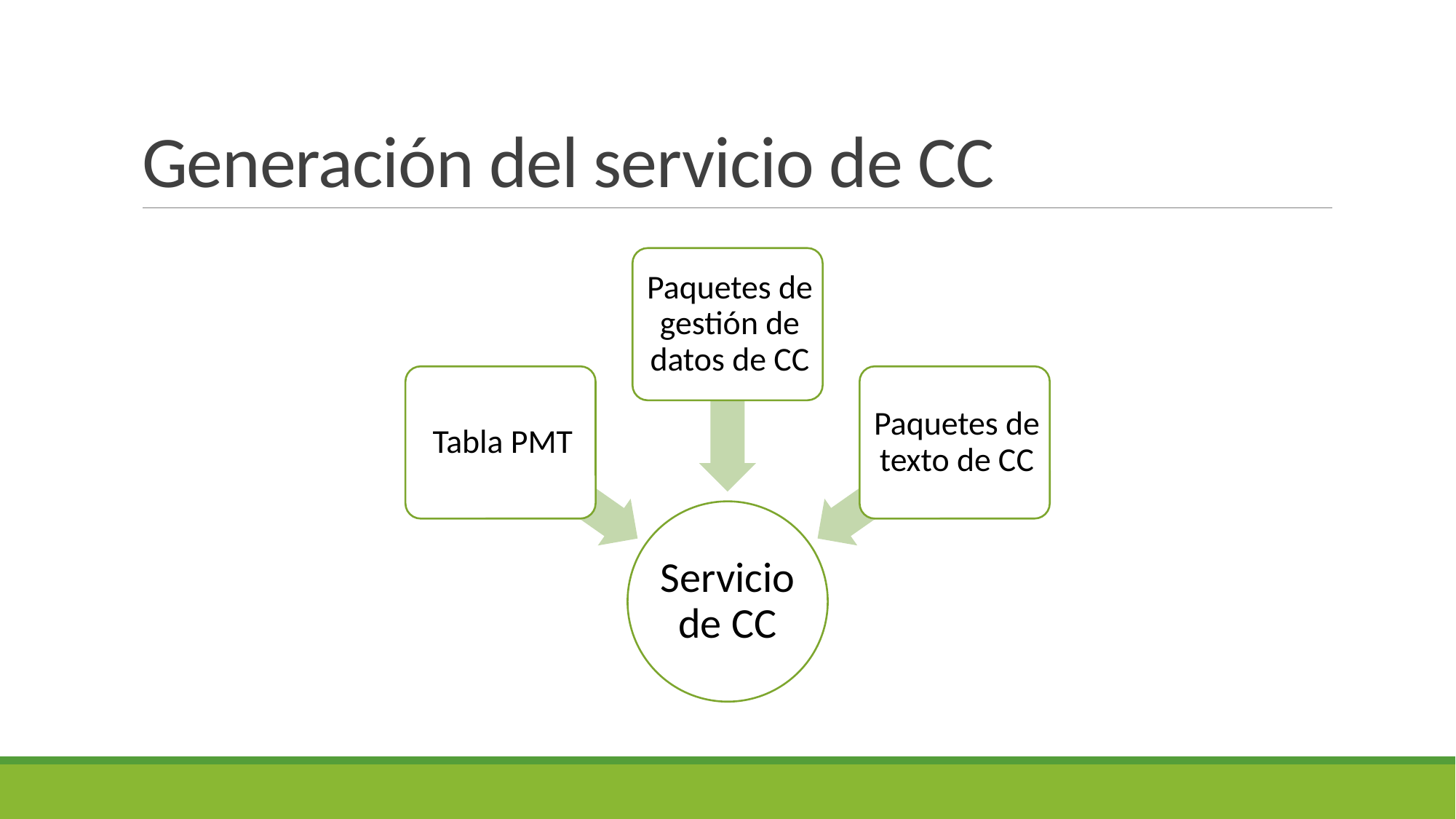

# Generación del servicio de CC
Servicio de CC
Tabla PMT
Paquetes de gestión de datos de CC
Paquetes de texto de CC